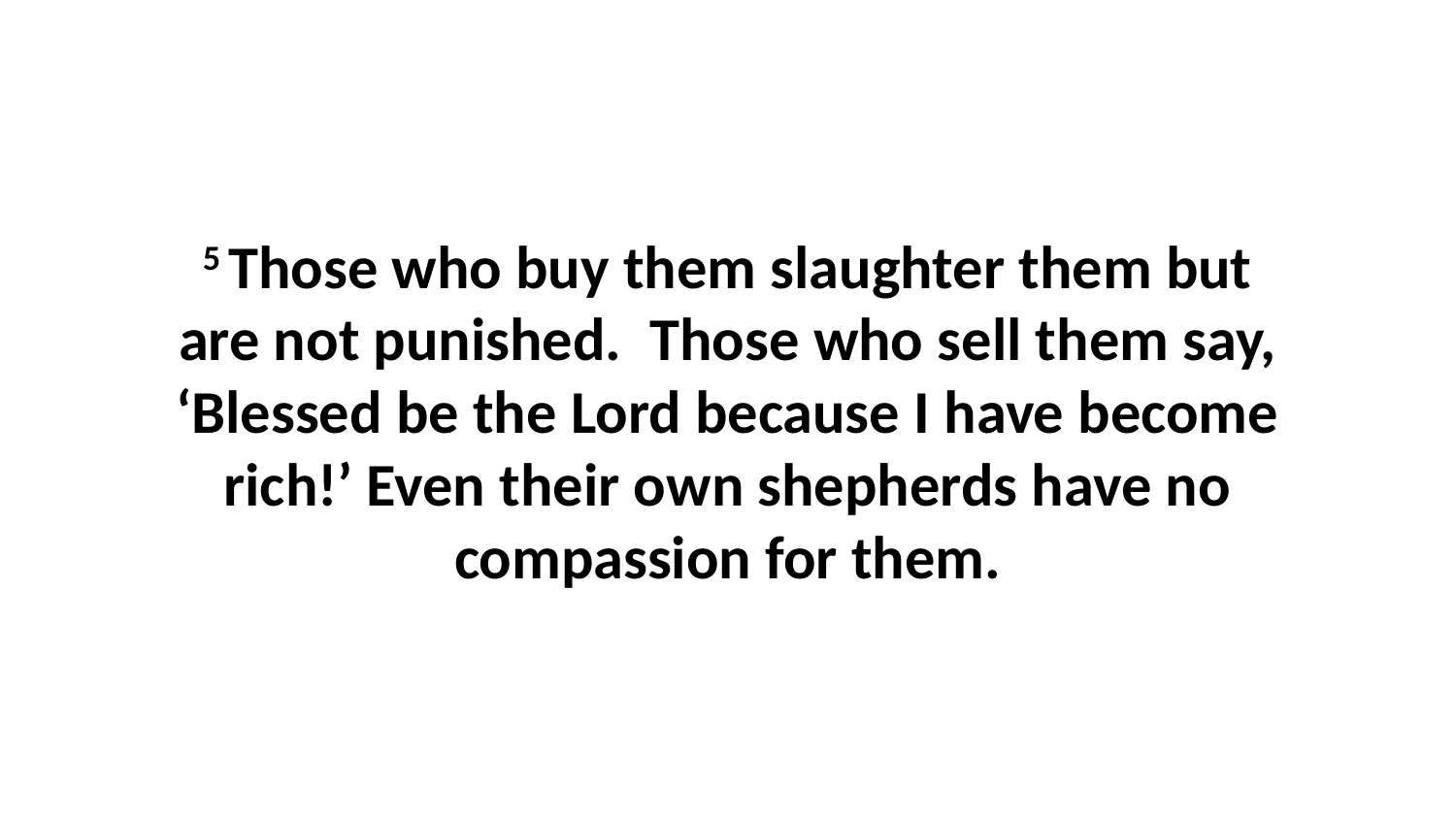

5 Those who buy them slaughter them but are not punished.  Those who sell them say, ‘Blessed be the Lord because I have become rich!’ Even their own shepherds have no compassion for them.